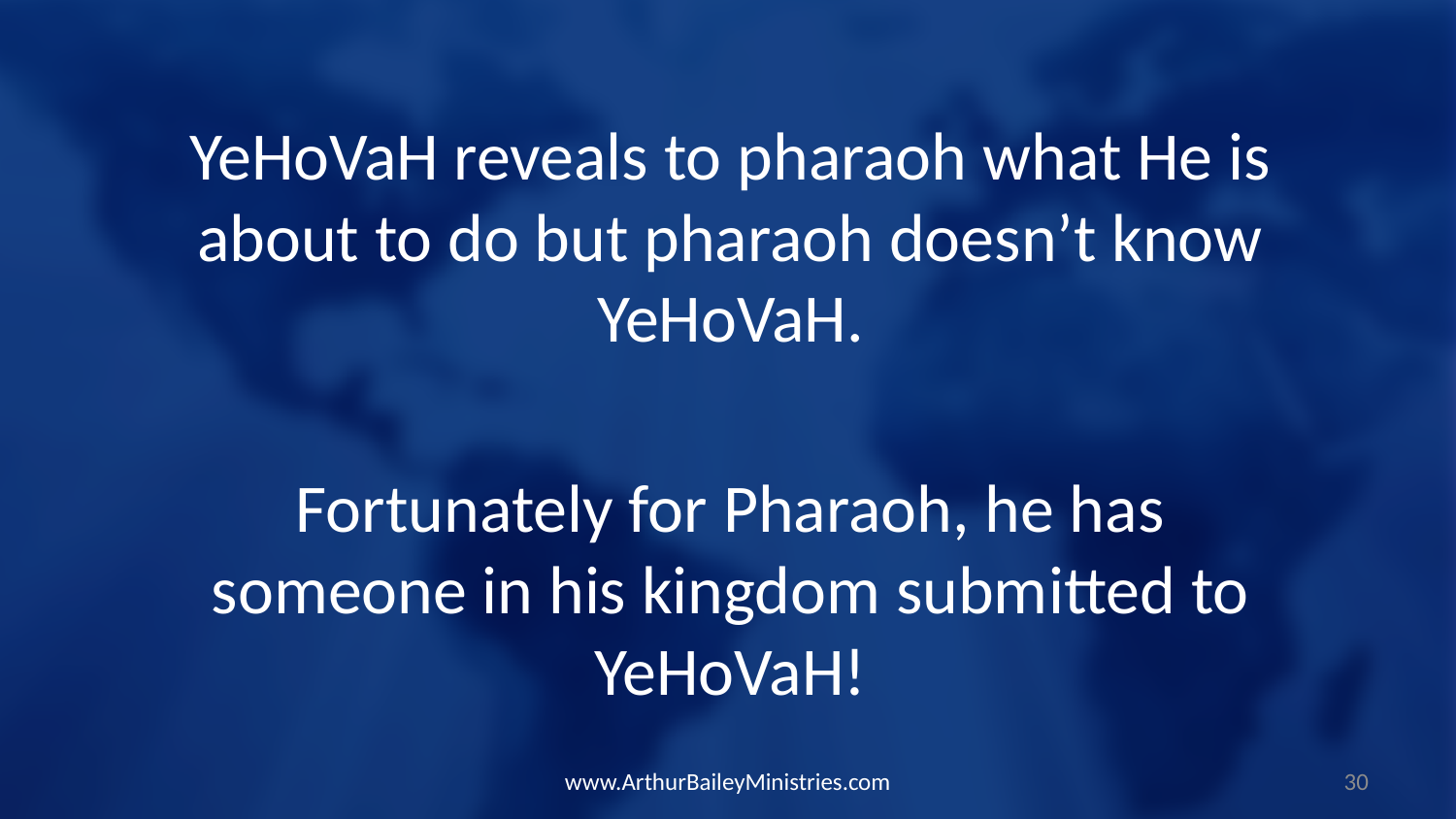

YeHoVaH reveals to pharaoh what He is about to do but pharaoh doesn’t know YeHoVaH.

Fortunately for Pharaoh, he has someone in his kingdom submitted to YeHoVaH!

www.ArthurBaileyMinistries.com
30